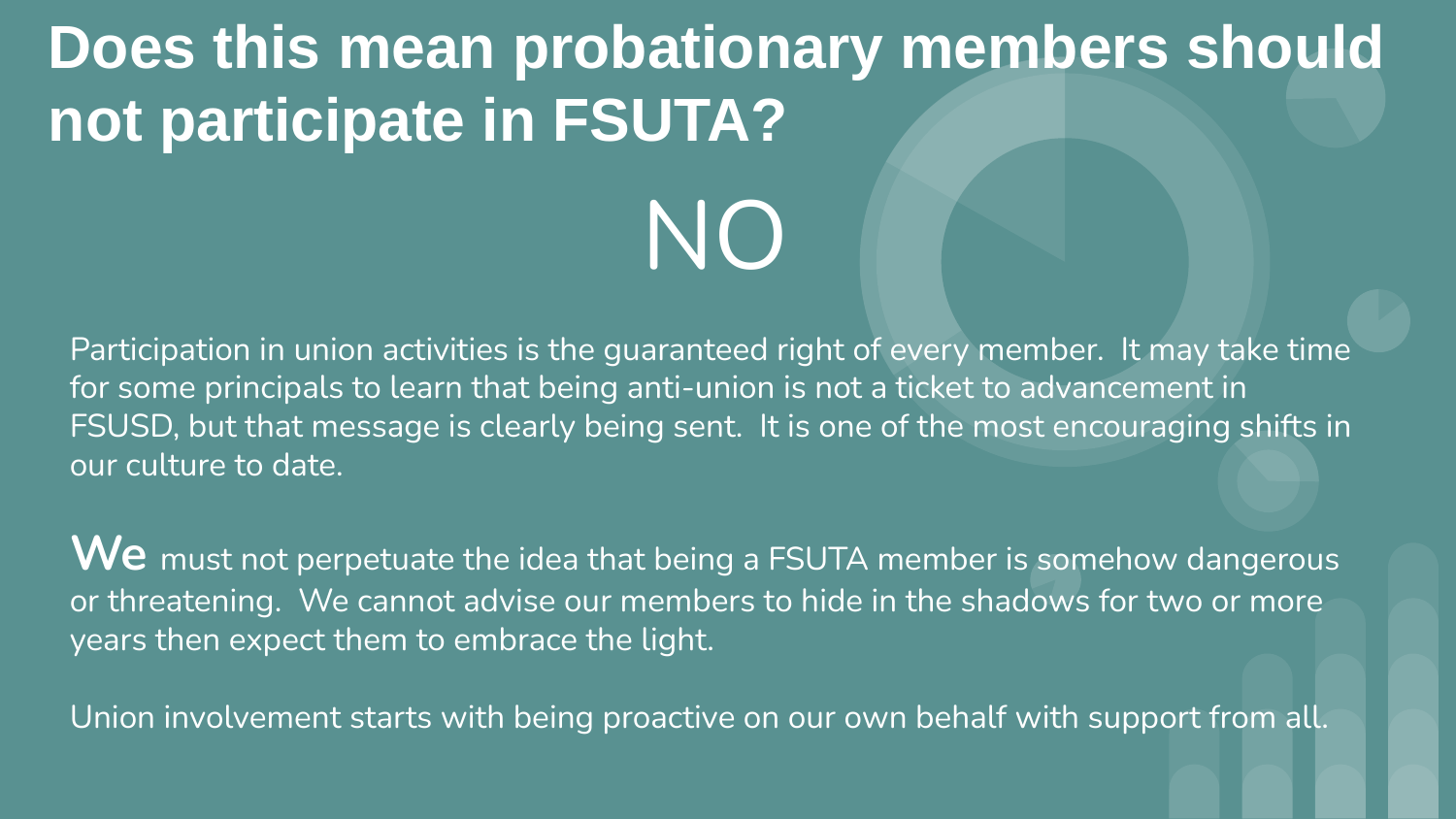

# Does this mean probationary members should not participate in FSUTA?
NO

Participation in union activities is the guaranteed right of every member.  It may take time for some principals to learn that being anti-union is not a ticket to advancement in FSUSD, but that message is clearly being sent.  It is one of the most encouraging shifts in our culture to date.

We must not perpetuate the idea that being a FSUTA member is somehow dangerous or threatening.  We cannot advise our members to hide in the shadows for two or more years then expect them to embrace the light.

Union involvement starts with being proactive on our own behalf with support from all.